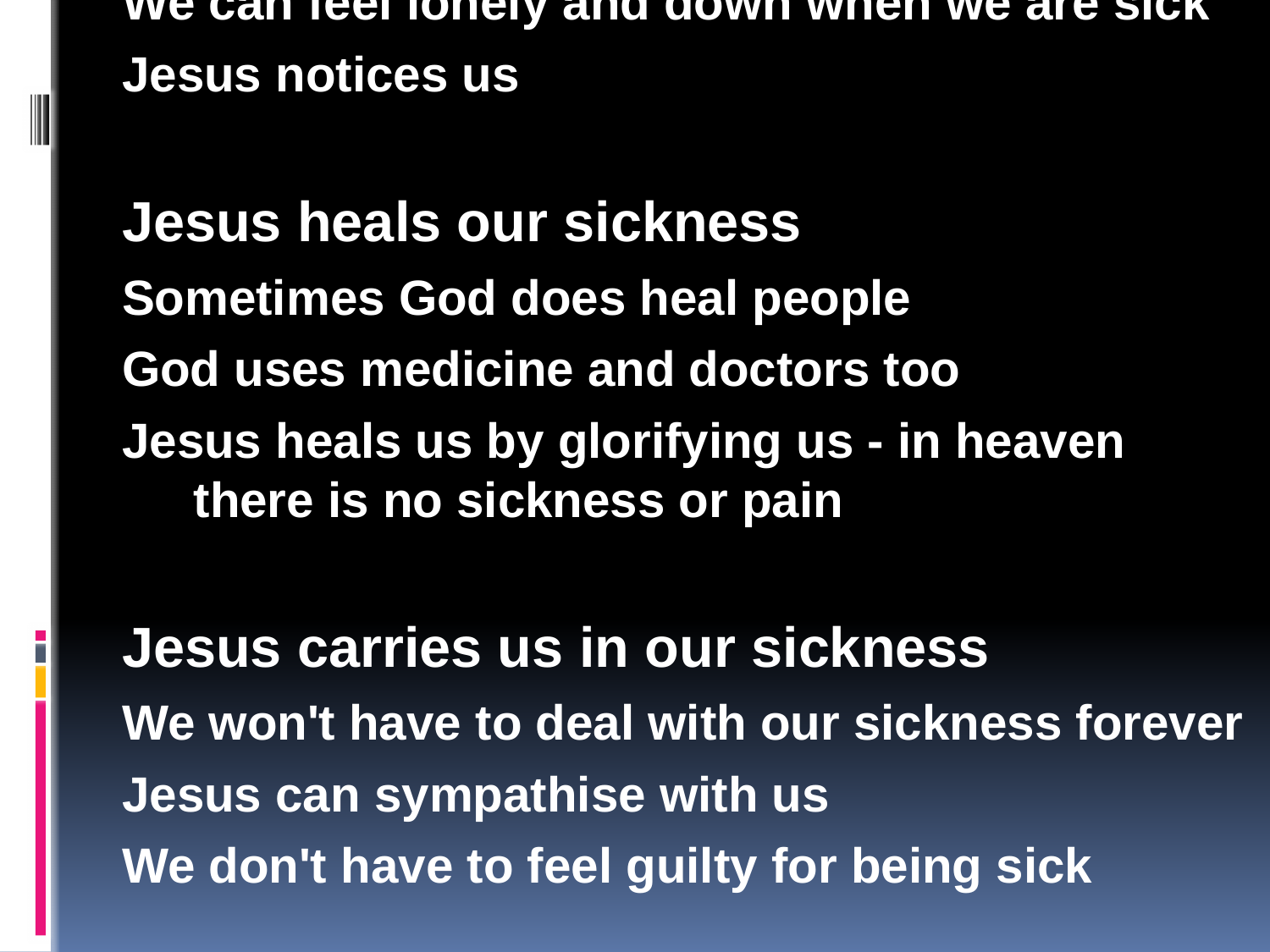

Matthew 8: Jesus bears our sicknesses and diseases

Jesus healed all sorts of people - including people he shouldn't have talked to
Peter's mother in law was very sick
Jesus came and healed her and many other people who came to him

Jesus sees our sickness
Jesus saw that Peter's mother in law needed him
We can feel lonely and down when we are sick
Jesus notices us

Jesus heals our sickness
Sometimes God does heal people
God uses medicine and doctors too
Jesus heals us by glorifying us - in heaven there is no sickness or pain

Jesus carries us in our sickness
We won't have to deal with our sickness forever
Jesus can sympathise with us
We don't have to feel guilty for being sick